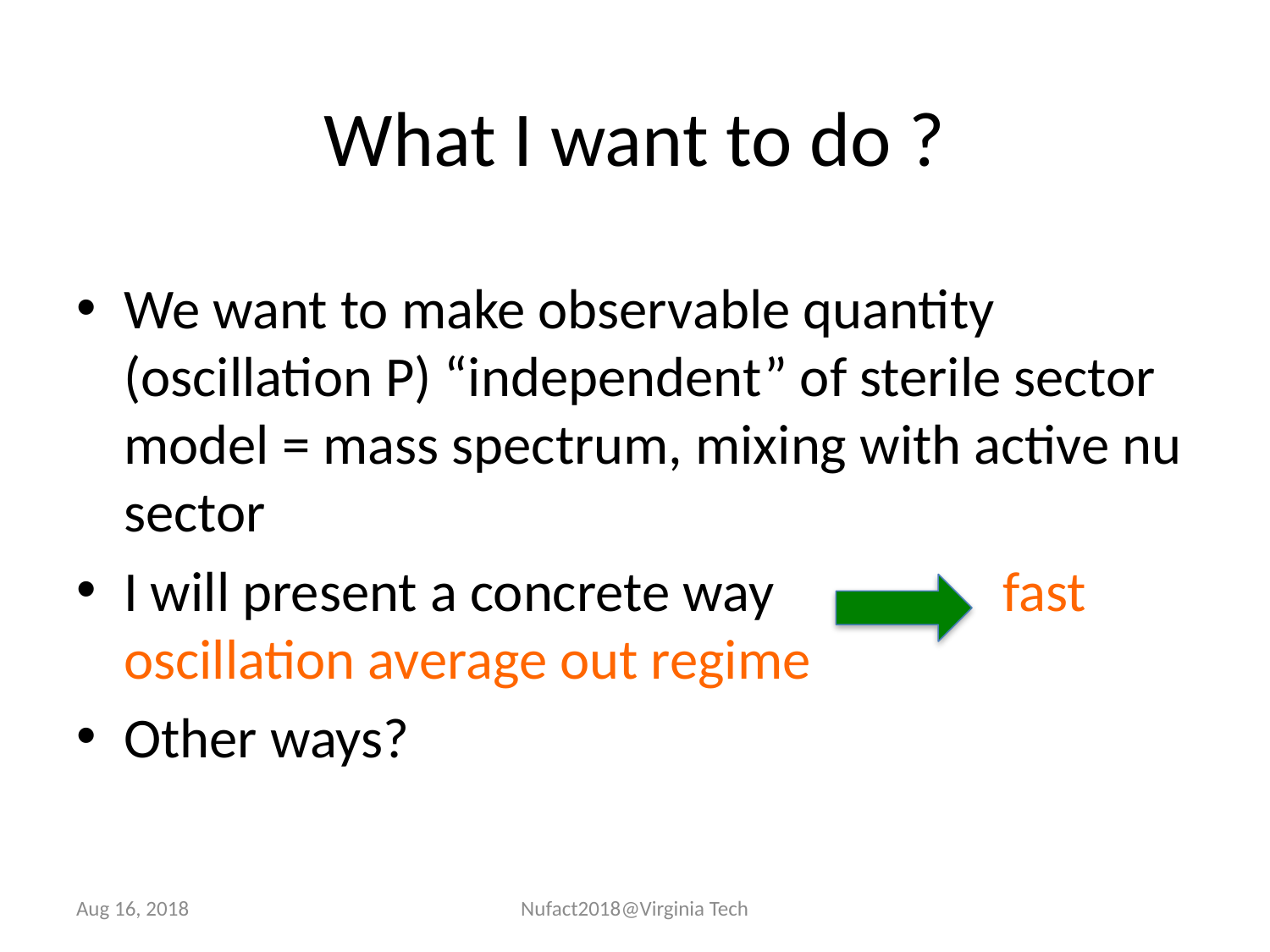

# What I want to do ?
We want to make observable quantity (oscillation P) “independent” of sterile sector model = mass spectrum, mixing with active nu sector
I will present a concrete way                  fast oscillation average out regime
Other ways?

Aug 16, 2018
Nufact2018@Virginia Tech